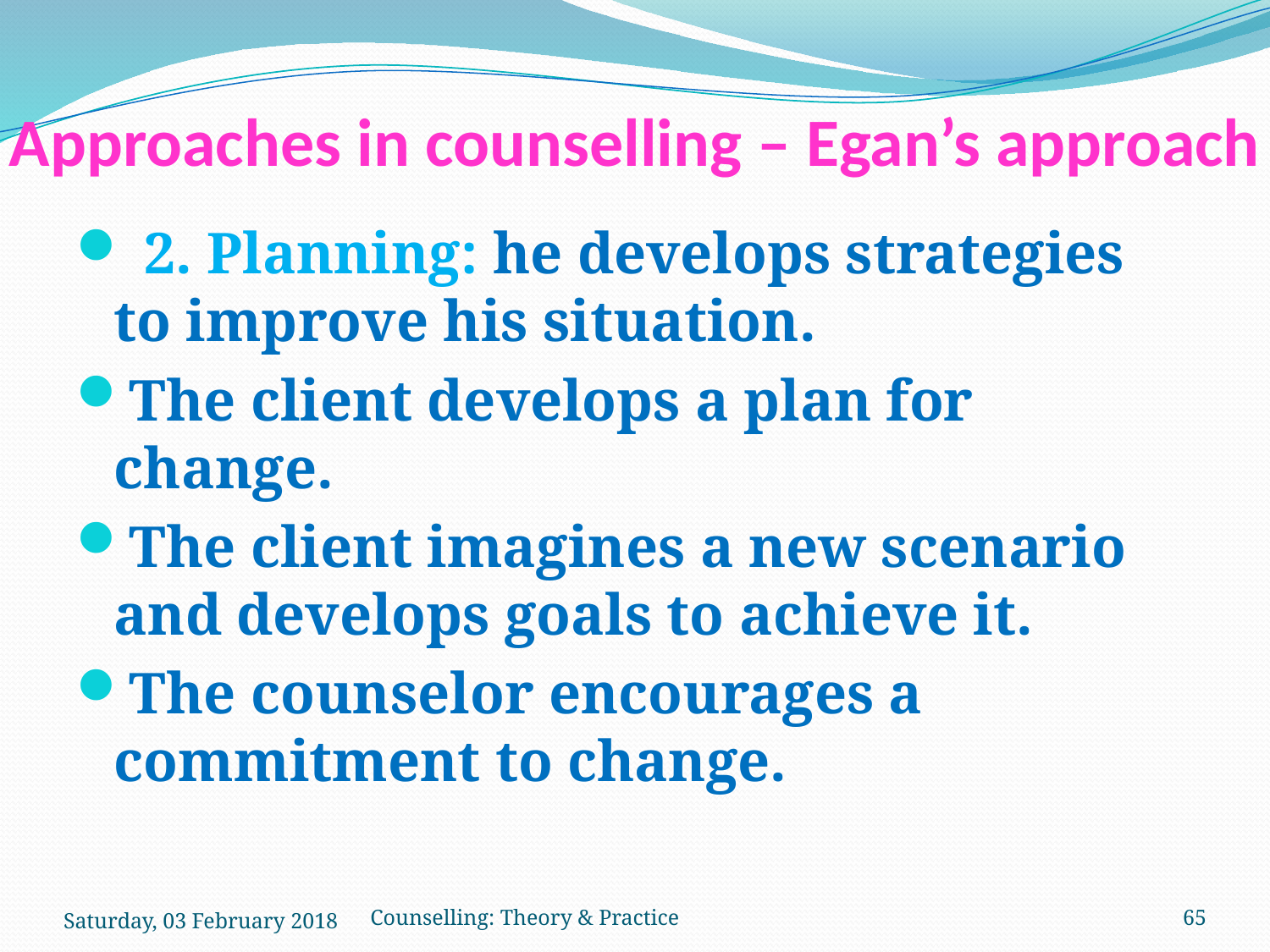

# Approaches in counselling – Egan’s approach
 2. Planning: he develops strategies to improve his situation.
The client develops a plan for change.
The client imagines a new scenario and develops goals to achieve it.
The counselor encourages a commitment to change.
Saturday, 03 February 2018
Counselling: Theory & Practice
65